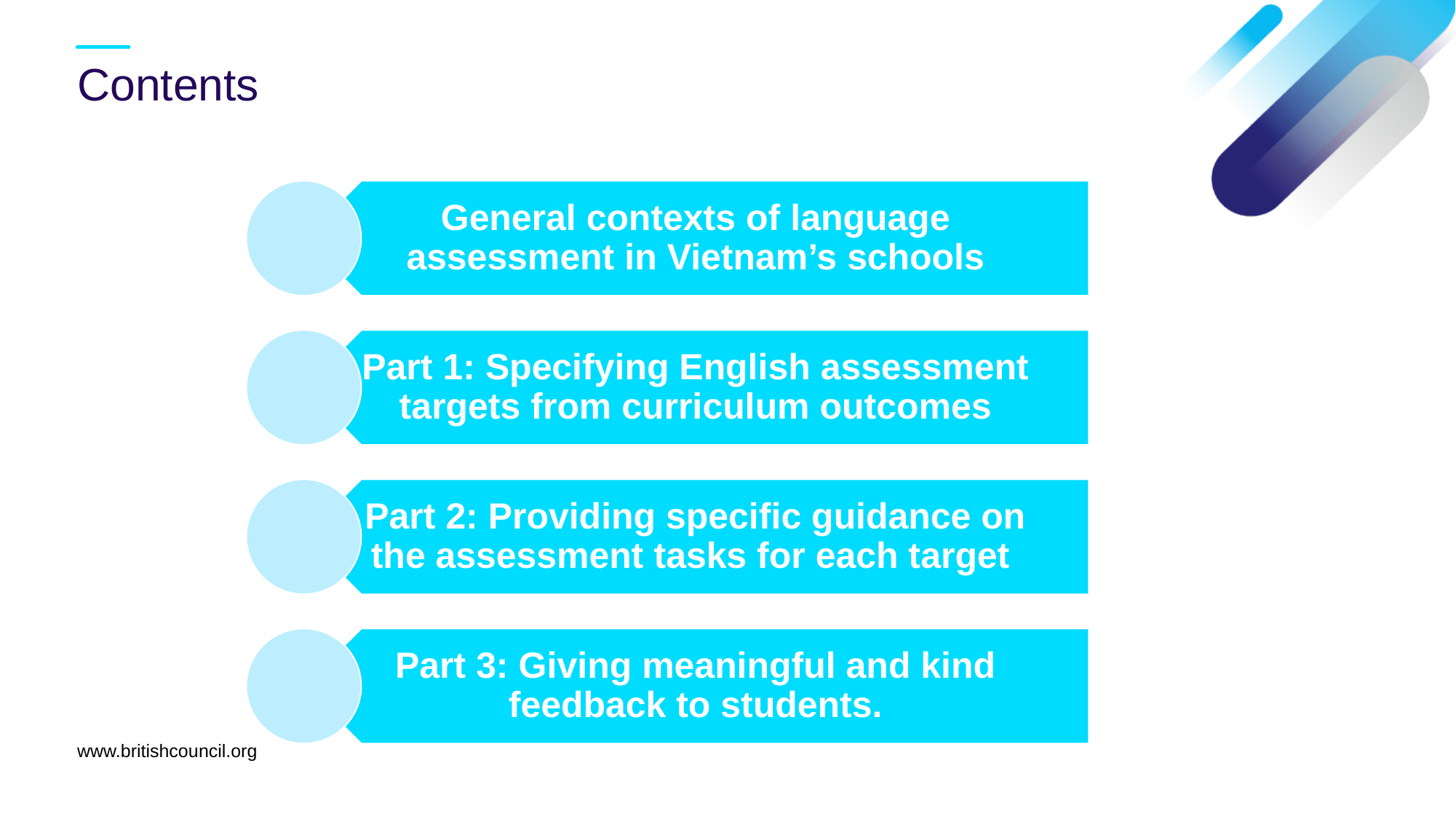

# Contents
General contexts of language assessment in Vietnam’s schools
Part 1: Specifying English assessment targets from curriculum outcomes
Part 2: Providing specific guidance on the assessment tasks for each target
Part 3: Giving meaningful and kind feedback to students.

www.britishcouncil.org